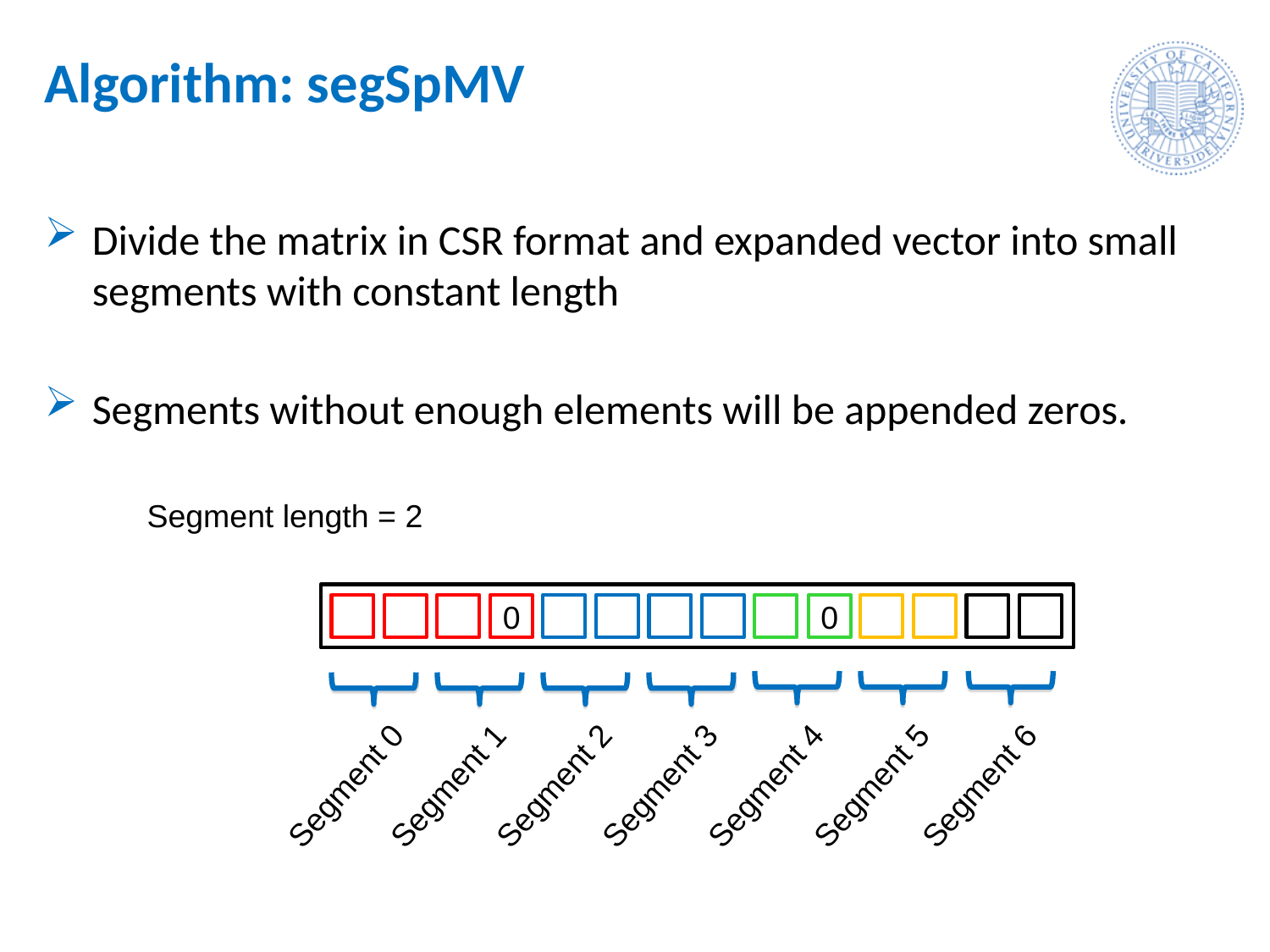

# Algorithm: segSpMV
Divide the matrix in CSR format and expanded vector into small segments with constant length

Segments without enough elements will be appended zeros.

Segment length = 2

0

0

Segment 0
Segment 1
Segment 2
Segment 3
Segment 4
Segment 5
Segment 6